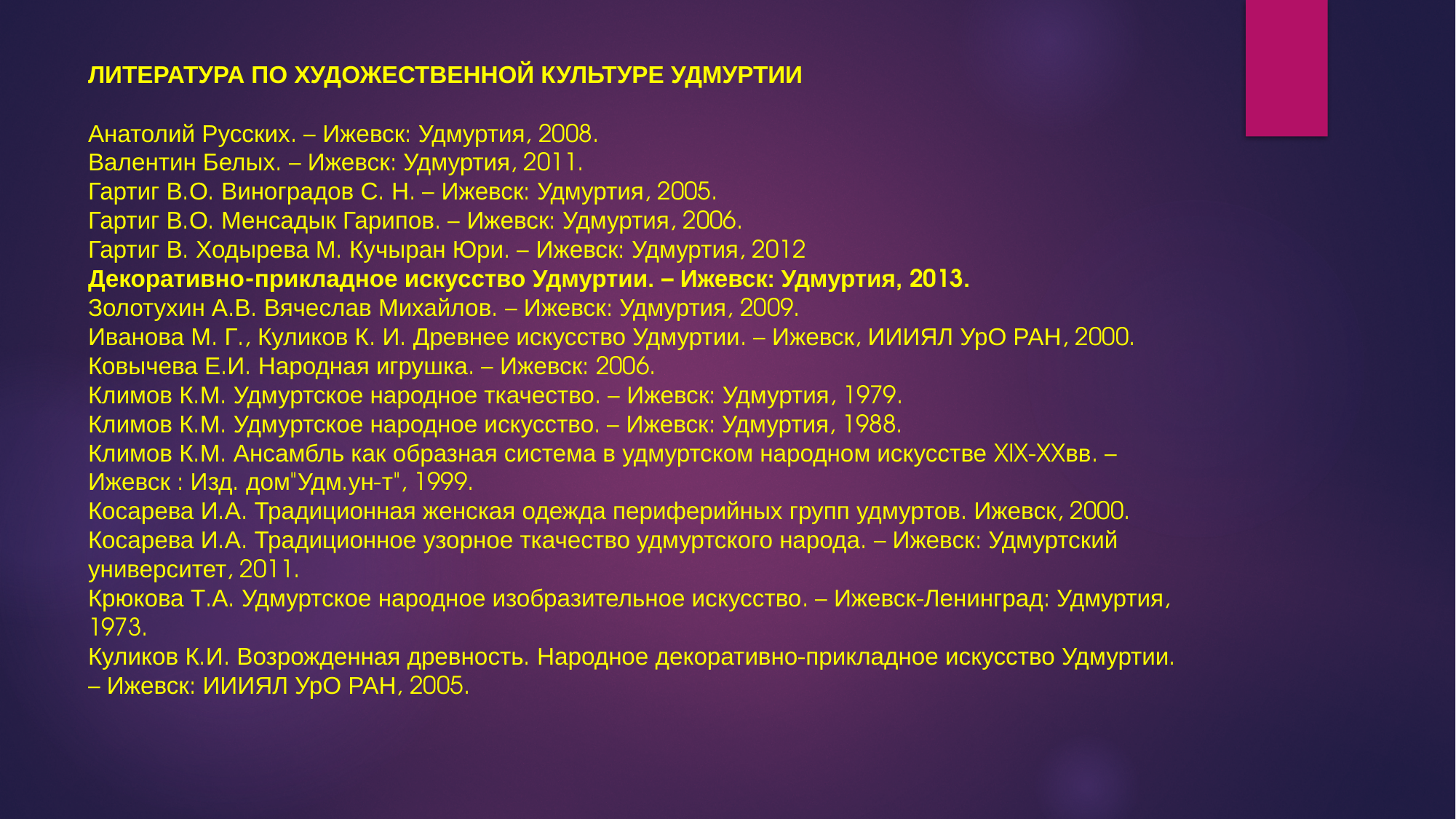

# ЛИТЕРАТУРА ПО ХУДОЖЕСТВЕННОЙ КУЛЬТУРЕ УДМУРТИИ Анатолий Русских. – Ижевск: Удмуртия, 2008. Валентин Белых. – Ижевск: Удмуртия, 2011. Гартиг В.О. Виноградов С. Н. – Ижевск: Удмуртия, 2005. Гартиг В.О. Менсадык Гарипов. – Ижевск: Удмуртия, 2006. Гартиг В. Ходырева М. Кучыран Юри. – Ижевск: Удмуртия, 2012 Декоративно-прикладное искусство Удмуртии. – Ижевск: Удмуртия, 2013. Золотухин А.В. Вячеслав Михайлов. – Ижевск: Удмуртия, 2009. Иванова М. Г., Куликов К. И. Древнее искусство Удмуртии. – Ижевск, ИИИЯЛ УрО РАН, 2000. Ковычева Е.И. Народная игрушка. – Ижевск: 2006. Климов К.М. Удмуртское народное ткачество. – Ижевск: Удмуртия, 1979. Климов К.М. Удмуртское народное искусство. – Ижевск: Удмуртия, 1988. Климов К.М. Ансамбль как образная система в удмуртском народном искусстве XIX-XXвв. – Ижевск : Изд. дом"Удм.ун-т", 1999. Косарева И.А. Традиционная женская одежда периферийных групп удмуртов. Ижевск, 2000. Косарева И.А. Традиционное узорное ткачество удмуртского народа. – Ижевск: Удмуртский университет, 2011. Крюкова Т.А. Удмуртское народное изобразительное искусство. – Ижевск-Ленинград: Удмуртия, 1973. Куликов К.И. Возрожденная древность. Народное декоративно-прикладное искусство Удмуртии. – Ижевск: ИИИЯЛ УрО РАН, 2005.